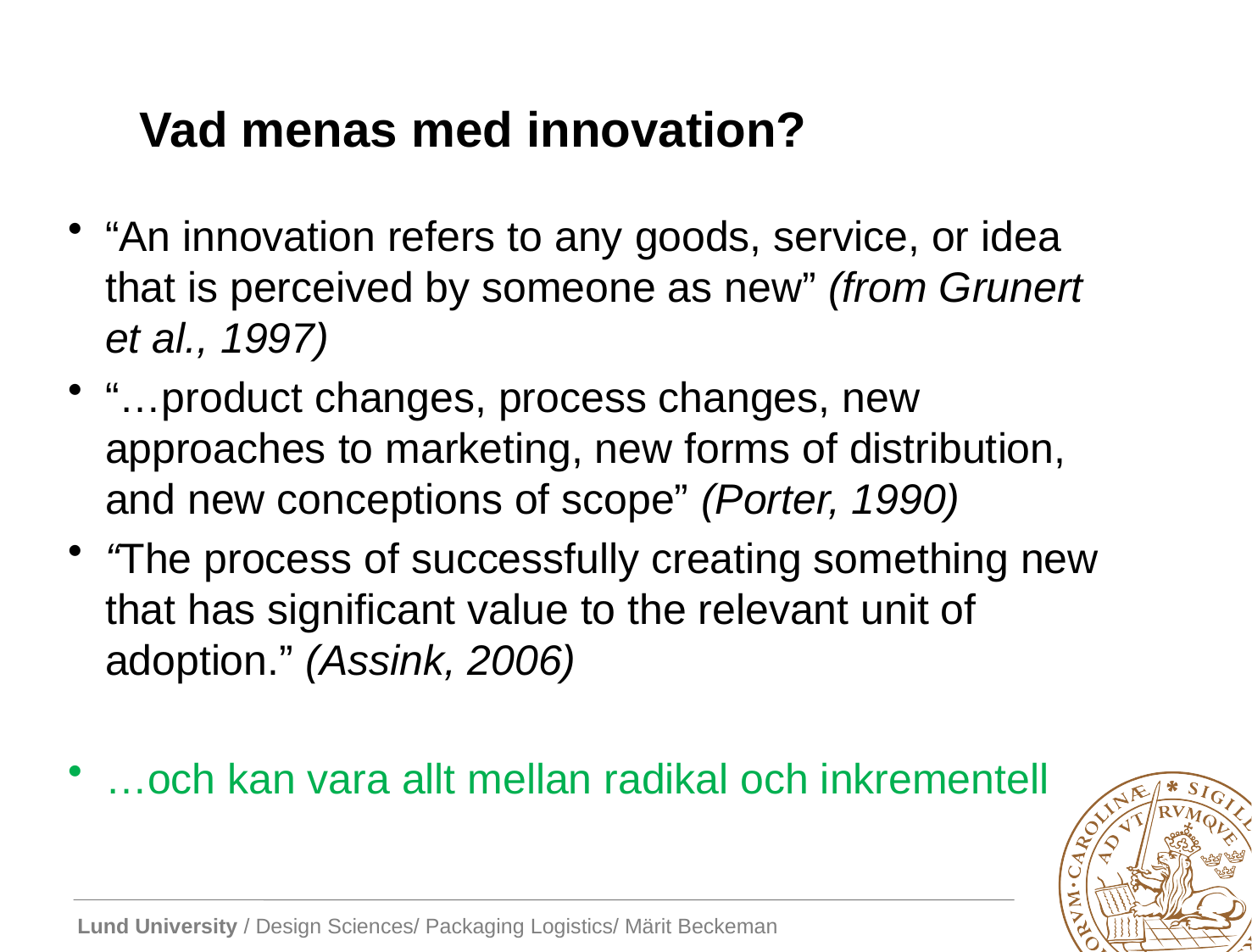

# Vad menas med innovation?
“An innovation refers to any goods, service, or idea that is perceived by someone as new” (from Grunert et al., 1997)
“…product changes, process changes, new approaches to marketing, new forms of distribution, and new conceptions of scope” (Porter, 1990)
“The process of successfully creating something new that has significant value to the relevant unit of adoption.” (Assink, 2006)

…och kan vara allt mellan radikal och inkrementell